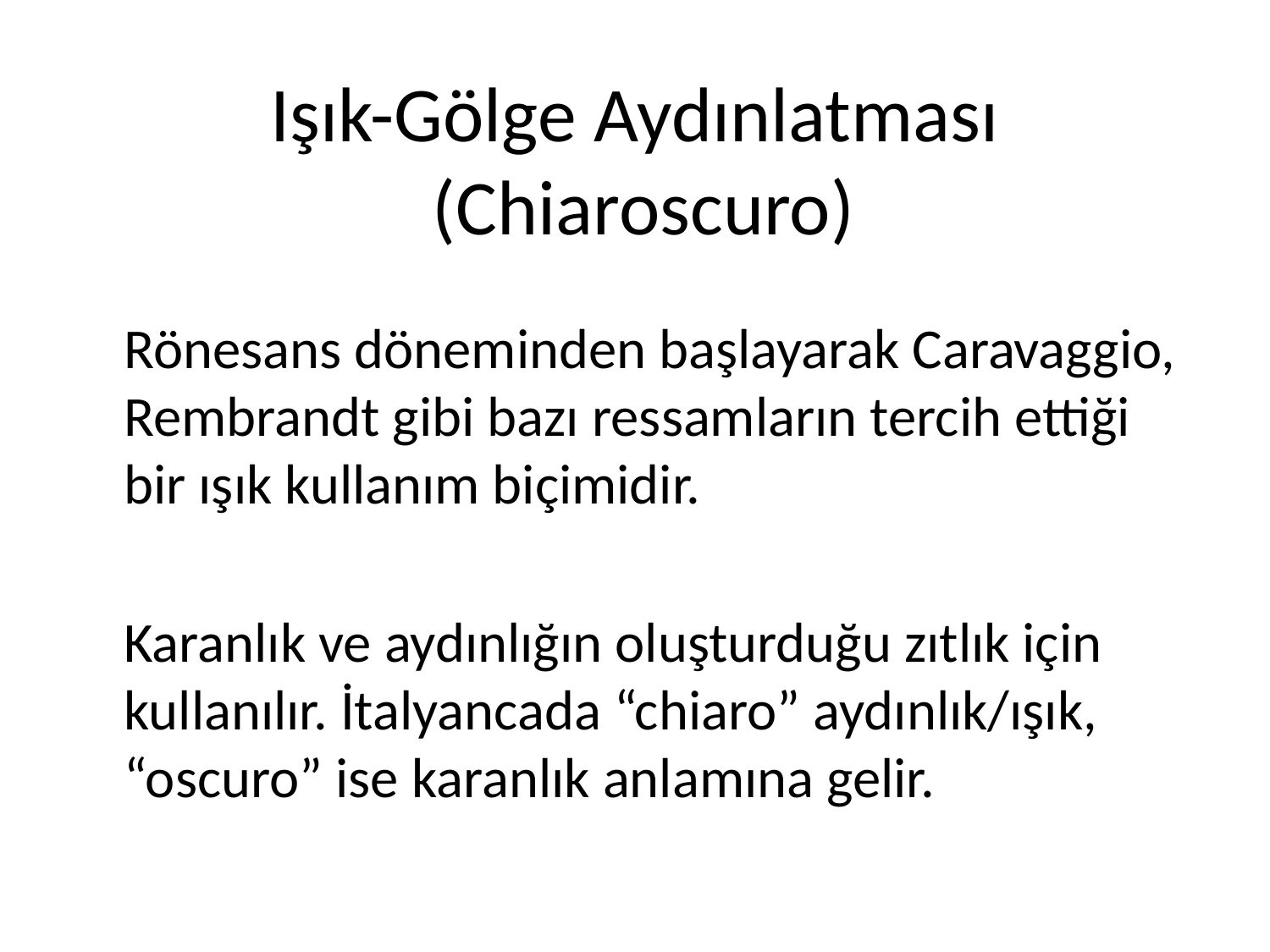

# Işık-Gölge Aydınlatması (Chiaroscuro)
	Rönesans döneminden başlayarak Caravaggio, Rembrandt gibi bazı ressamların tercih ettiği bir ışık kullanım biçimidir.

	Karanlık ve aydınlığın oluşturduğu zıtlık için kullanılır. İtalyancada “chiaro” aydınlık/ışık, “oscuro” ise karanlık anlamına gelir.